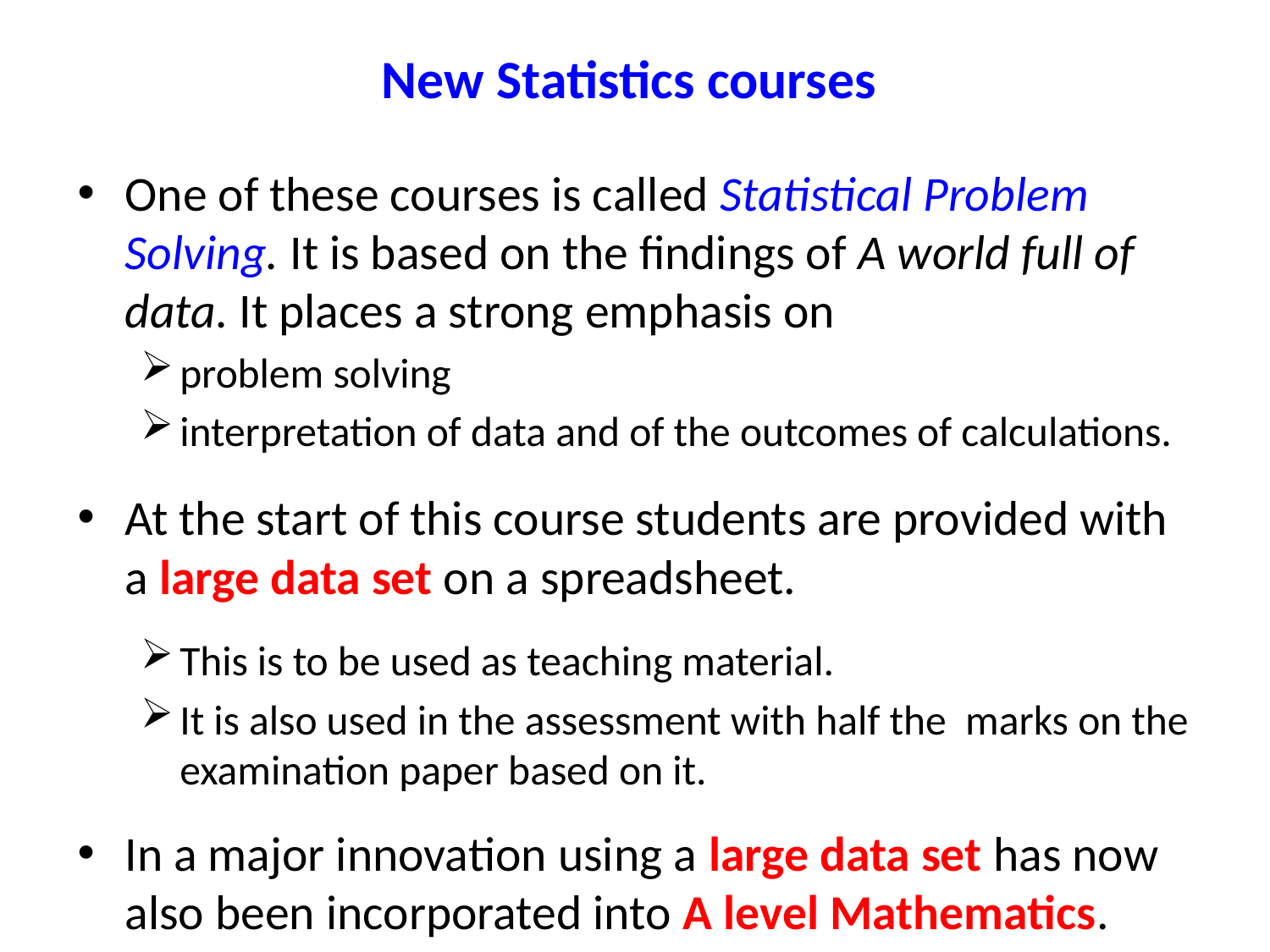

# New Statistics courses
One of these courses is called Statistical Problem Solving. It is based on the findings of A world full of data. It places a strong emphasis on
problem solving
interpretation of data and of the outcomes of calculations.

At the start of this course students are provided with a large data set on a spreadsheet.

This is to be used as teaching material.
It is also used in the assessment with half the  marks on the examination paper based on it.

In a major innovation using a large data set has now also been incorporated into A level Mathematics.